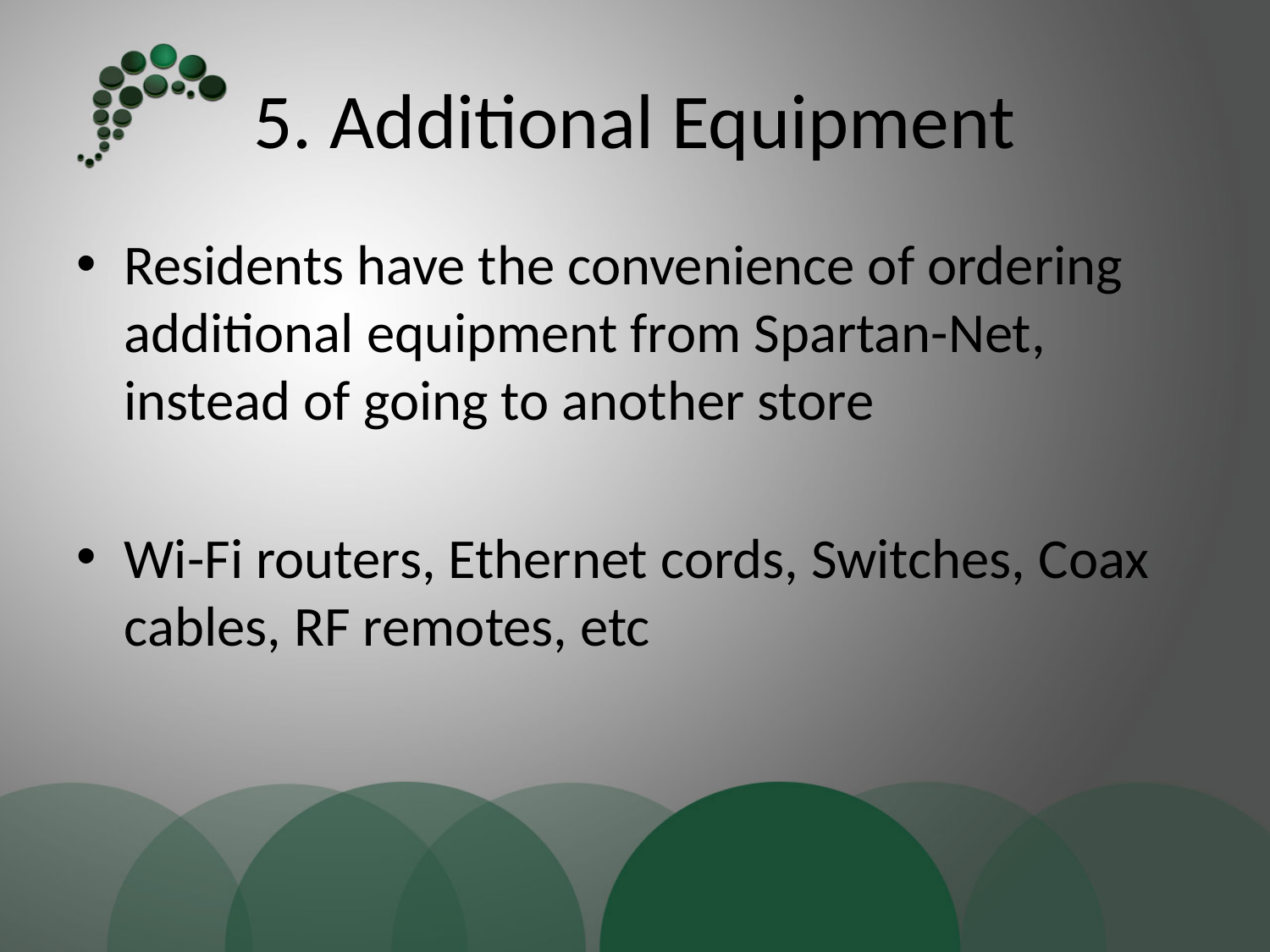

# 5. Additional Equipment
Residents have the convenience of ordering additional equipment from Spartan-Net, instead of going to another store

Wi-Fi routers, Ethernet cords, Switches, Coax cables, RF remotes, etc